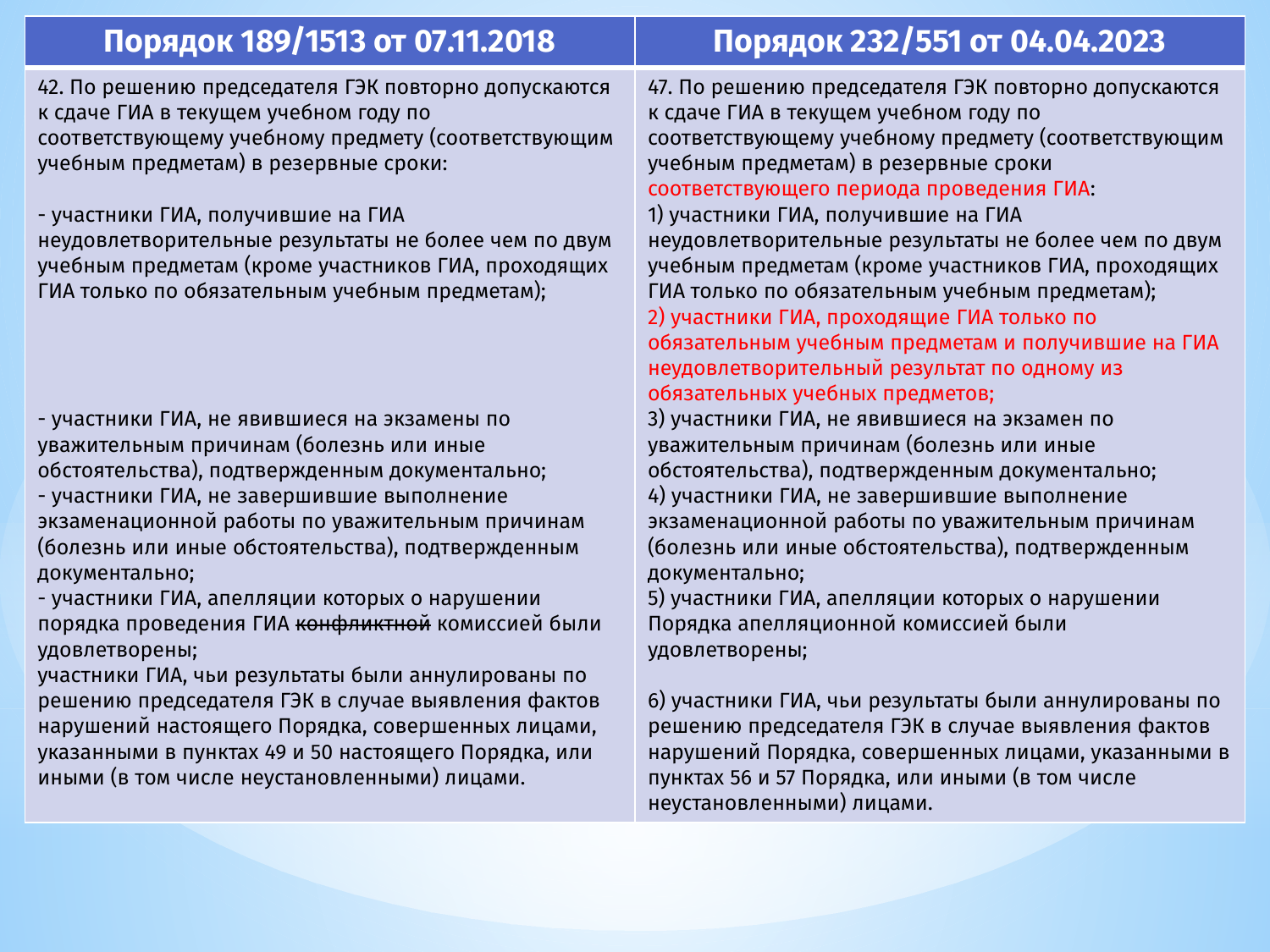

| Порядок 189/1513 от 07.11.2018 | Порядок 232/551 от 04.04.2023 |
| --- | --- |
| 42. По решению председателя ГЭК повторно допускаются к сдаче ГИА в текущем учебном году по соответствующему учебному предмету (соответствующим учебным предметам) в резервные сроки: - участники ГИА, получившие на ГИА неудовлетворительные результаты не более чем по двум учебным предметам (кроме участников ГИА, проходящих ГИА только по обязательным учебным предметам); - участники ГИА, не явившиеся на экзамены по уважительным причинам (болезнь или иные обстоятельства), подтвержденным документально; - участники ГИА, не завершившие выполнение экзаменационной работы по уважительным причинам (болезнь или иные обстоятельства), подтвержденным документально; - участники ГИА, апелляции которых о нарушении порядка проведения ГИА конфликтной комиссией были удовлетворены; участники ГИА, чьи результаты были аннулированы по решению председателя ГЭК в случае выявления фактов нарушений настоящего Порядка, совершенных лицами, указанными в пунктах 49 и 50 настоящего Порядка, или иными (в том числе неустановленными) лицами. | 47. По решению председателя ГЭК повторно допускаются к сдаче ГИА в текущем учебном году по соответствующему учебному предмету (соответствующим учебным предметам) в резервные сроки соответствующего периода проведения ГИА: 1) участники ГИА, получившие на ГИА неудовлетворительные результаты не более чем по двум учебным предметам (кроме участников ГИА, проходящих ГИА только по обязательным учебным предметам); 2) участники ГИА, проходящие ГИА только по обязательным учебным предметам и получившие на ГИА неудовлетворительный результат по одному из обязательных учебных предметов; 3) участники ГИА, не явившиеся на экзамен по уважительным причинам (болезнь или иные обстоятельства), подтвержденным документально; 4) участники ГИА, не завершившие выполнение экзаменационной работы по уважительным причинам (болезнь или иные обстоятельства), подтвержденным документально; 5) участники ГИА, апелляции которых о нарушении Порядка апелляционной комиссией были удовлетворены; 6) участники ГИА, чьи результаты были аннулированы по решению председателя ГЭК в случае выявления фактов нарушений Порядка, совершенных лицами, указанными в пунктах 56 и 57 Порядка, или иными (в том числе неустановленными) лицами. |